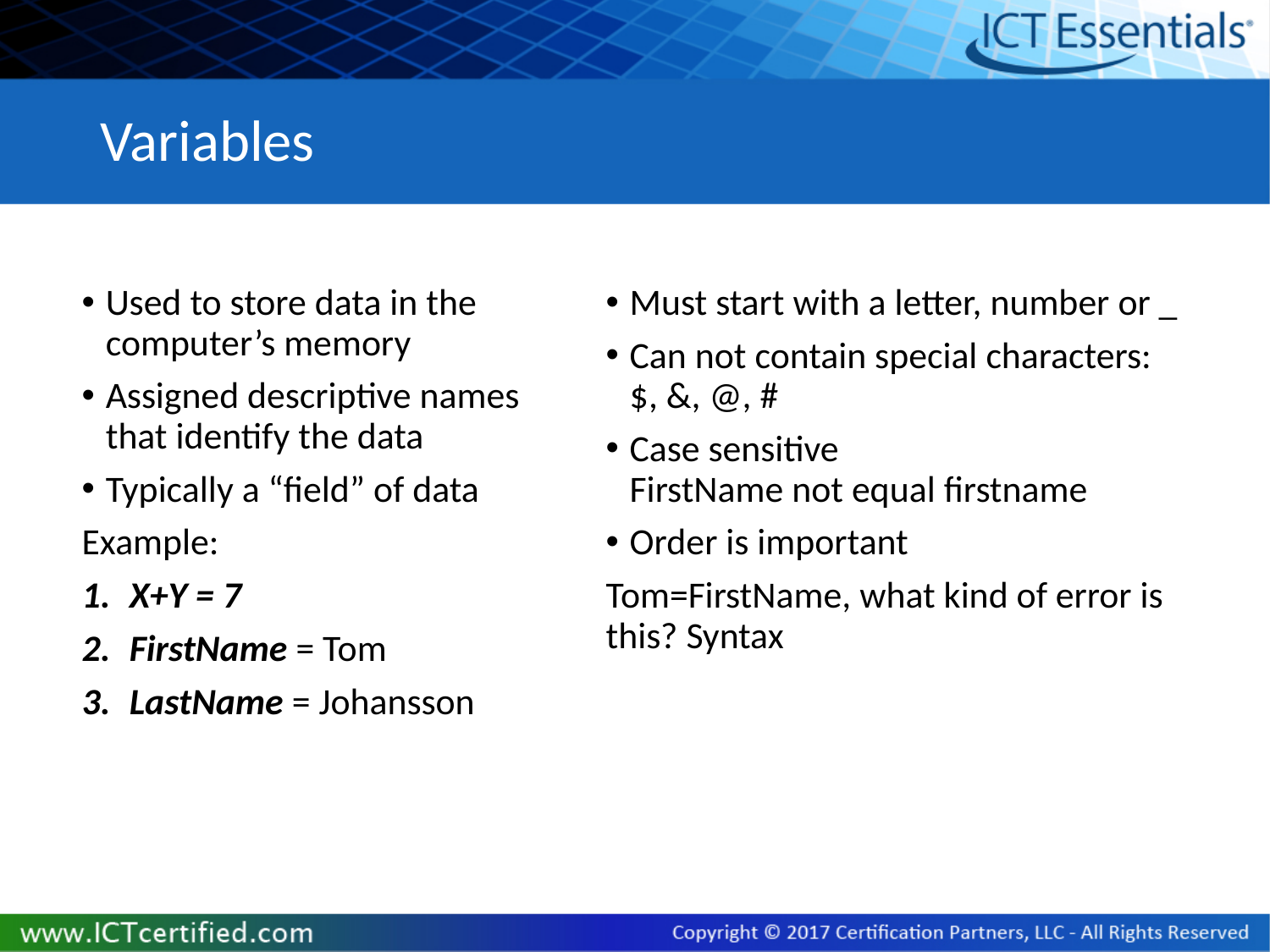

# Variables
Used to store data in the computer’s memory
Assigned descriptive names that identify the data
Typically a “field” of data
Example:
X+Y = 7
FirstName = Tom
LastName = Johansson
Must start with a letter, number or _
Can not contain special characters:
$, &, @, #
Case sensitive
FirstName not equal firstname
Order is important
Tom=FirstName, what kind of error is this? Syntax